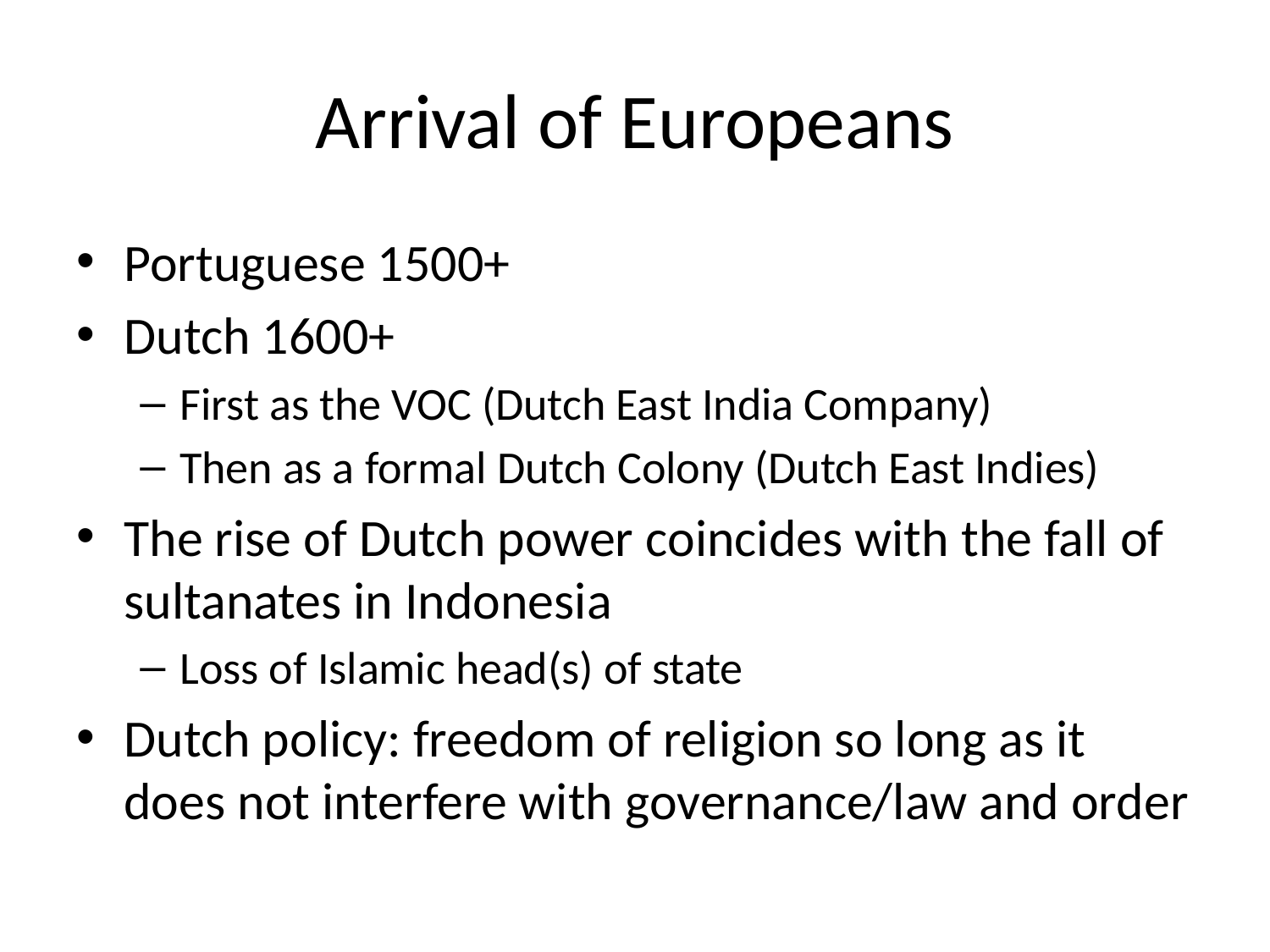

# Arrival of Europeans
Portuguese 1500+
Dutch 1600+
First as the VOC (Dutch East India Company)
Then as a formal Dutch Colony (Dutch East Indies)
The rise of Dutch power coincides with the fall of sultanates in Indonesia
Loss of Islamic head(s) of state
Dutch policy: freedom of religion so long as it does not interfere with governance/law and order